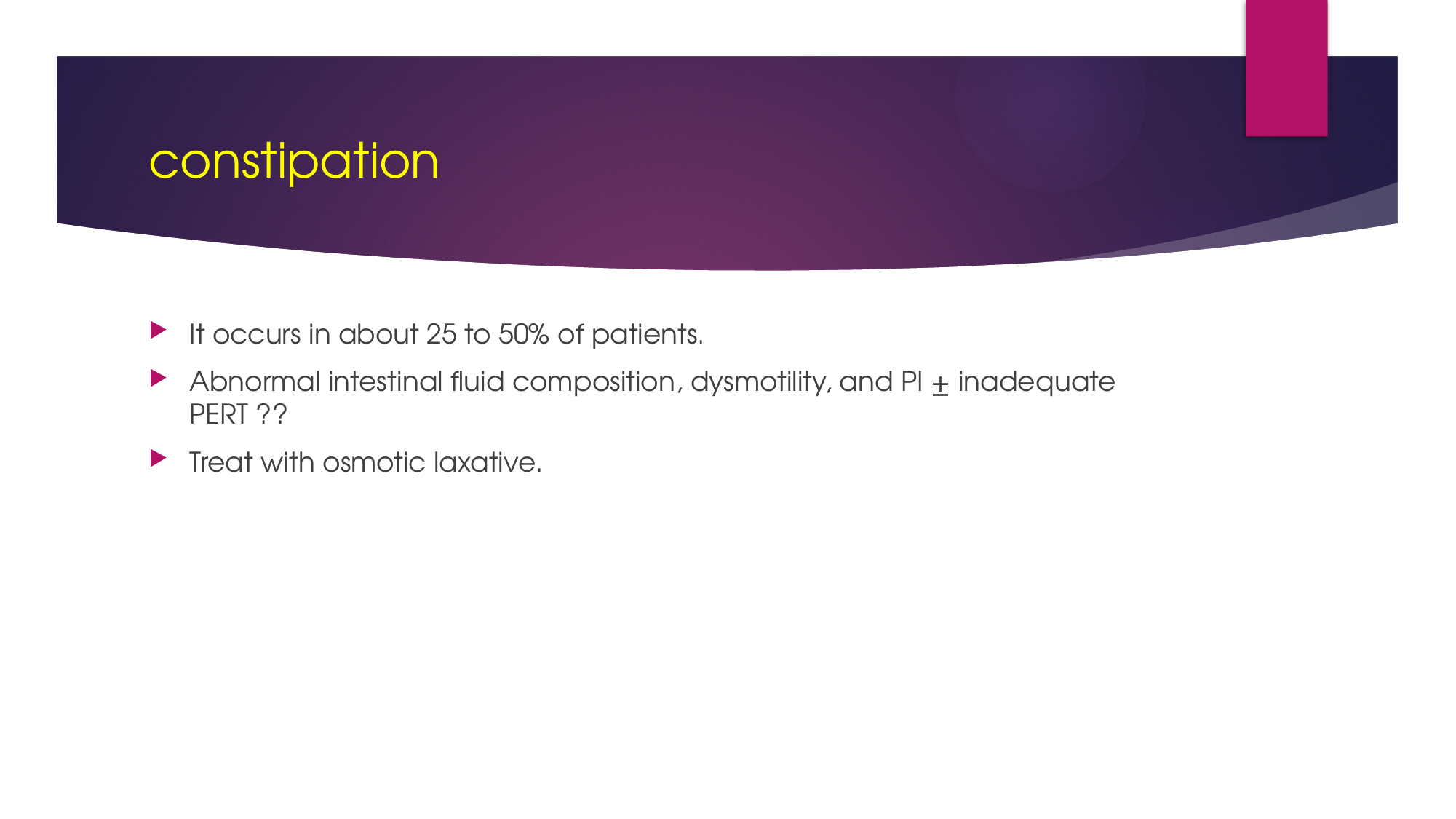

# constipation
It occurs in about 25 to 50% of patients.
Abnormal intestinal fluid composition, dysmotility, and PI ± inadequate PERT ??
Treat with osmotic laxative.